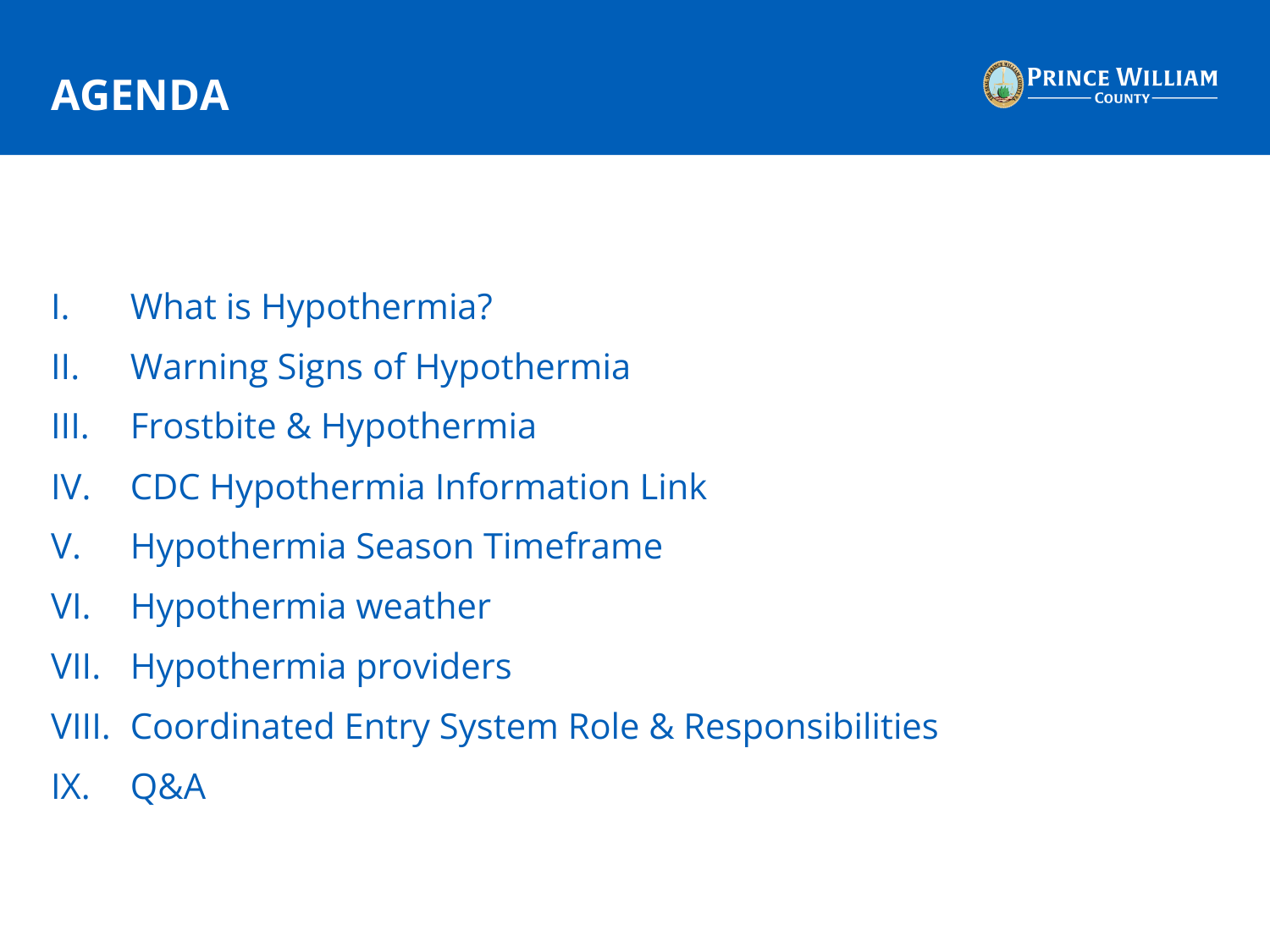

# AGENDA
What is Hypothermia?
Warning Signs of Hypothermia
Frostbite & Hypothermia
CDC Hypothermia Information Link
Hypothermia Season Timeframe
Hypothermia weather
Hypothermia providers
Coordinated Entry System Role & Responsibilities
Q&A